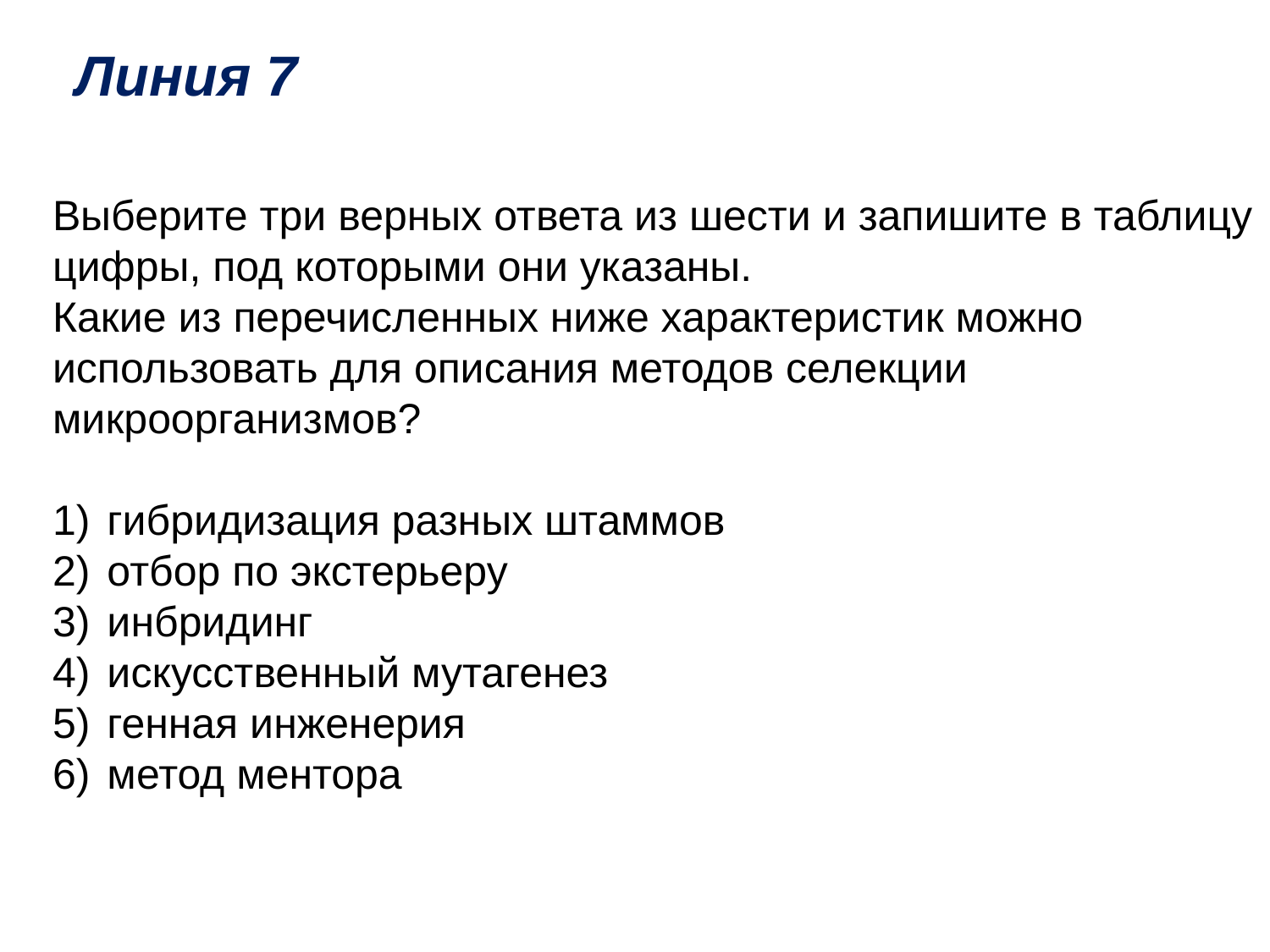

# Линия 7
Выберите три верных ответа из шести и запишите в таблицу цифры, под которыми они указаны.
Какие из перечисленных ниже характеристик можно использовать для описания методов селекции микроорганизмов?

1)  гибридизация разных штаммов
2)  отбор по экстерьеру
3)  инбридинг
4)  искусственный мутагенез
5)  генная инженерия
6)  метод ментора